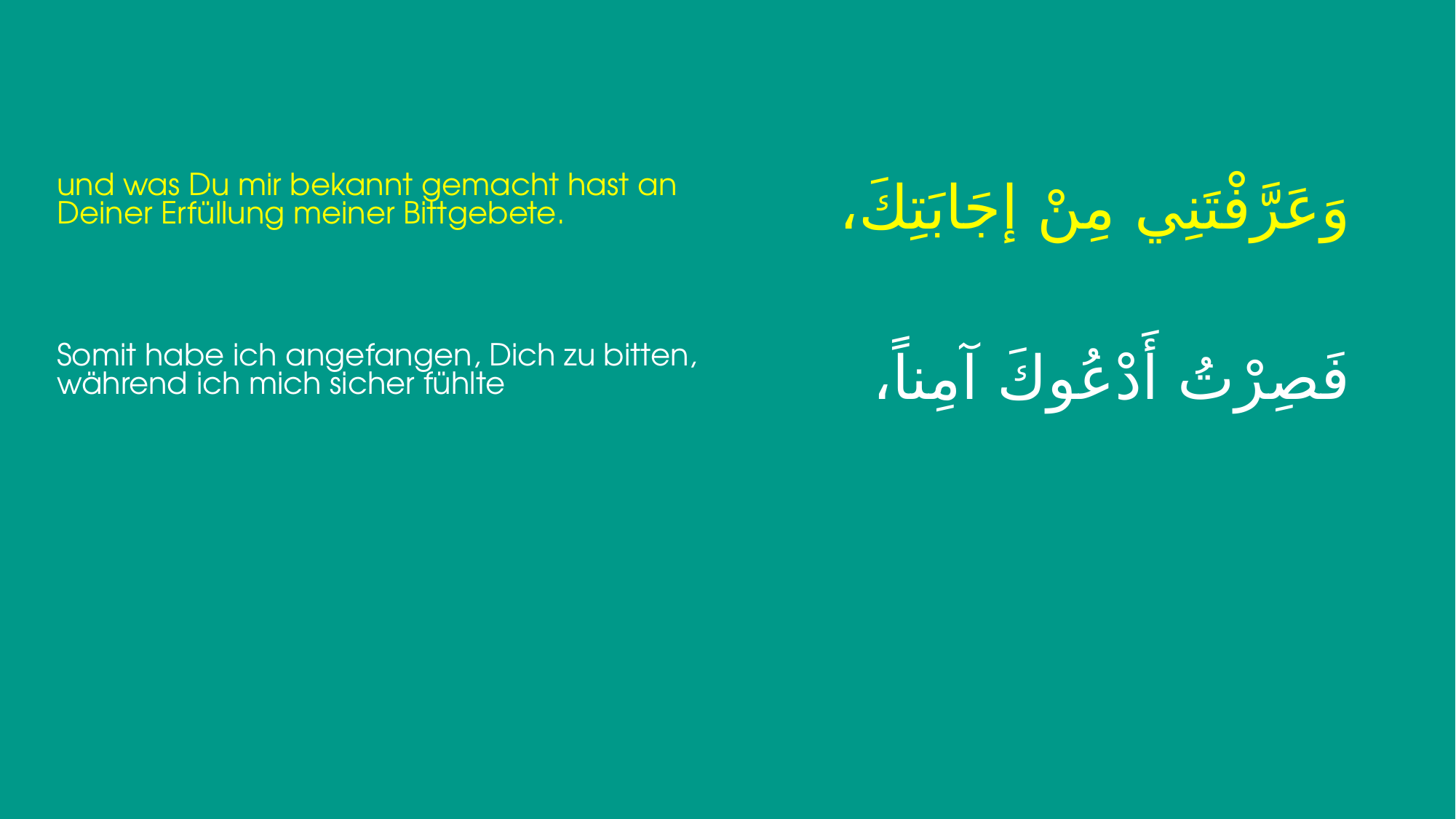

| und was Du mir bekannt gemacht hast an Deiner Erfüllung meiner Bittgebete. | وَعَرَّفْتَنِي مِنْ إجَابَتِكَ، |
| --- | --- |
| Somit habe ich angefangen, Dich zu bitten, während ich mich sicher fühlte | فَصِرْتُ أَدْعُوكَ آمِناً، |